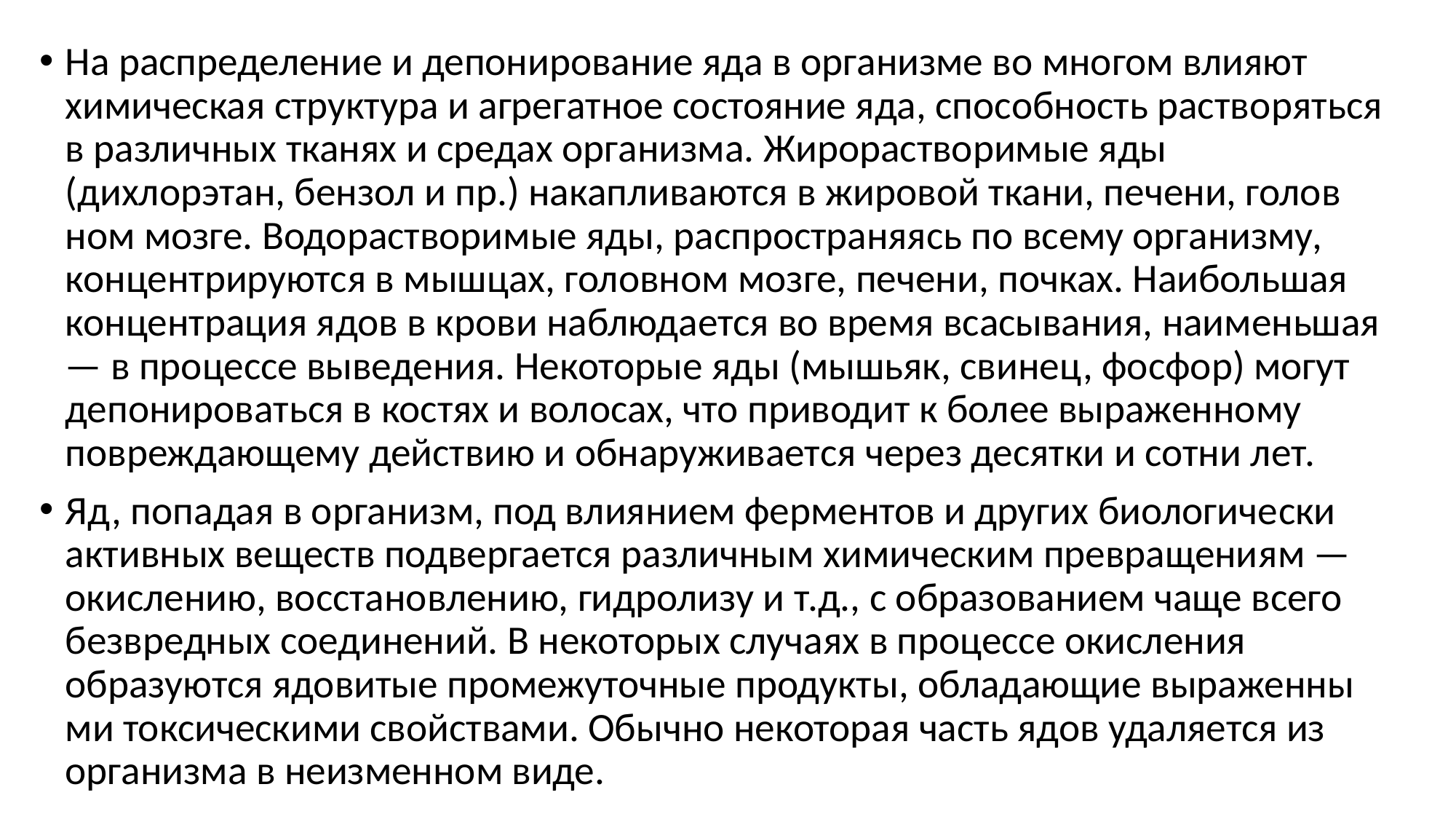

На распределение и депонирование яда в организме во многом влияют химическая структура и агрегатное состояние яда, способность раство­ряться в различных тканях и средах организма. Жирорастворимые яды (дихлорэтан, бензол и пр.) накапливаются в жировой ткани, печени, голов­ном мозге. Водорастворимые яды, распространяясь по всему организму, концентрируются в мышцах, головном мозге, печени, почках. Наибольшая концентрация ядов в крови наблюдается во время всасывания, наименьшая — в процессе выведения. Некоторые яды (мышьяк, свинец, фосфор) могут депонироваться в костях и волосах, что приводит к более выраженному повреждающему действию и обнаруживается через десятки и сотни лет.
Яд, попадая в организм, под влиянием ферментов и других биологиче­ски активных веществ подвергается различным химическим превращени­ям — окислению, восстановлению, гидролизу и т.д., с образованием чаще всего безвредных соединений. В некоторых случаях в процессе окисления образуются ядовитые промежуточные продукты, обладающие выраженны­ми токсическими свойствами. Обычно некоторая часть ядов удаляется из организма в неизменном виде.